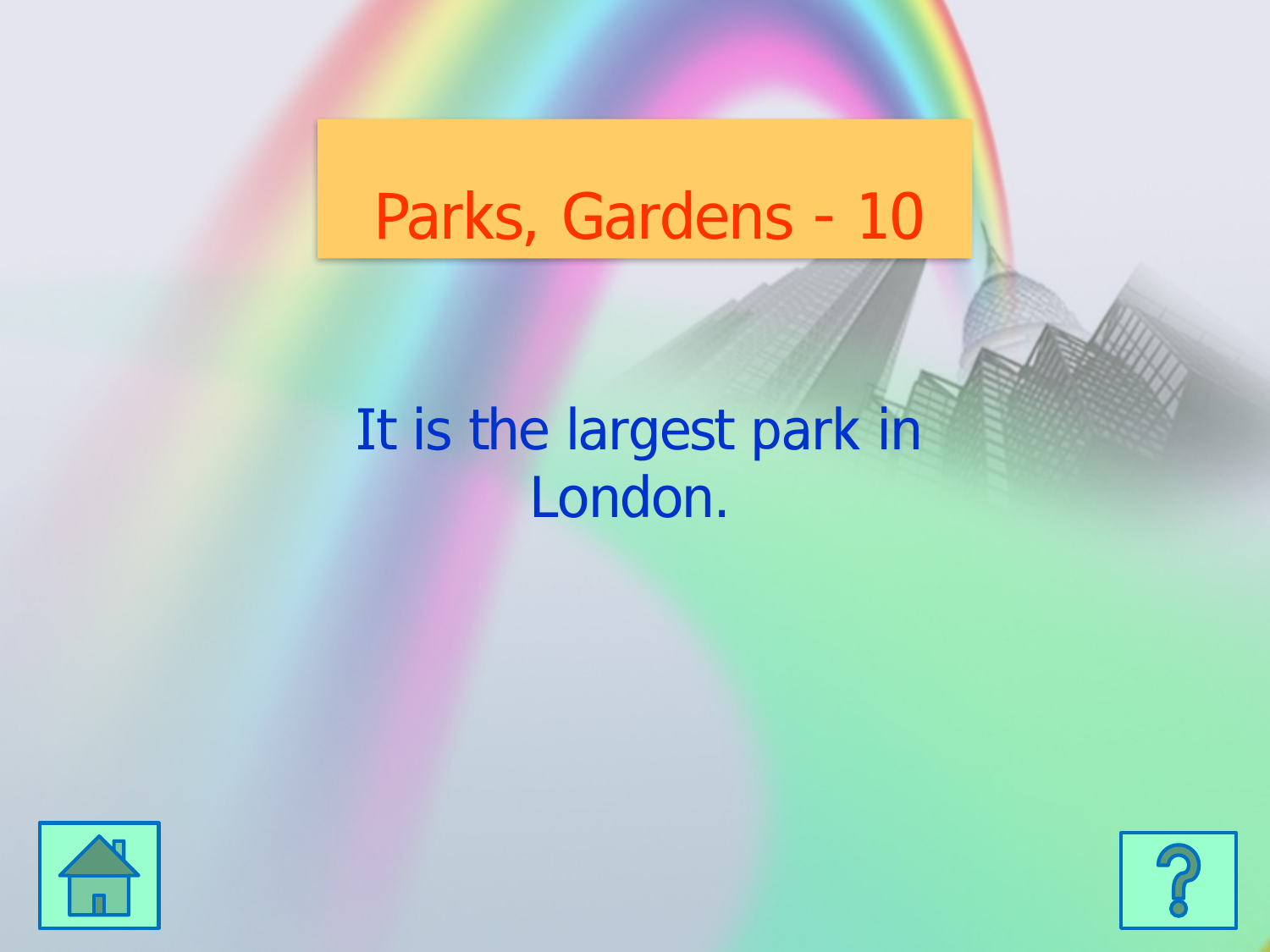

Parks, Gardens - 10
It is the largest park in London.